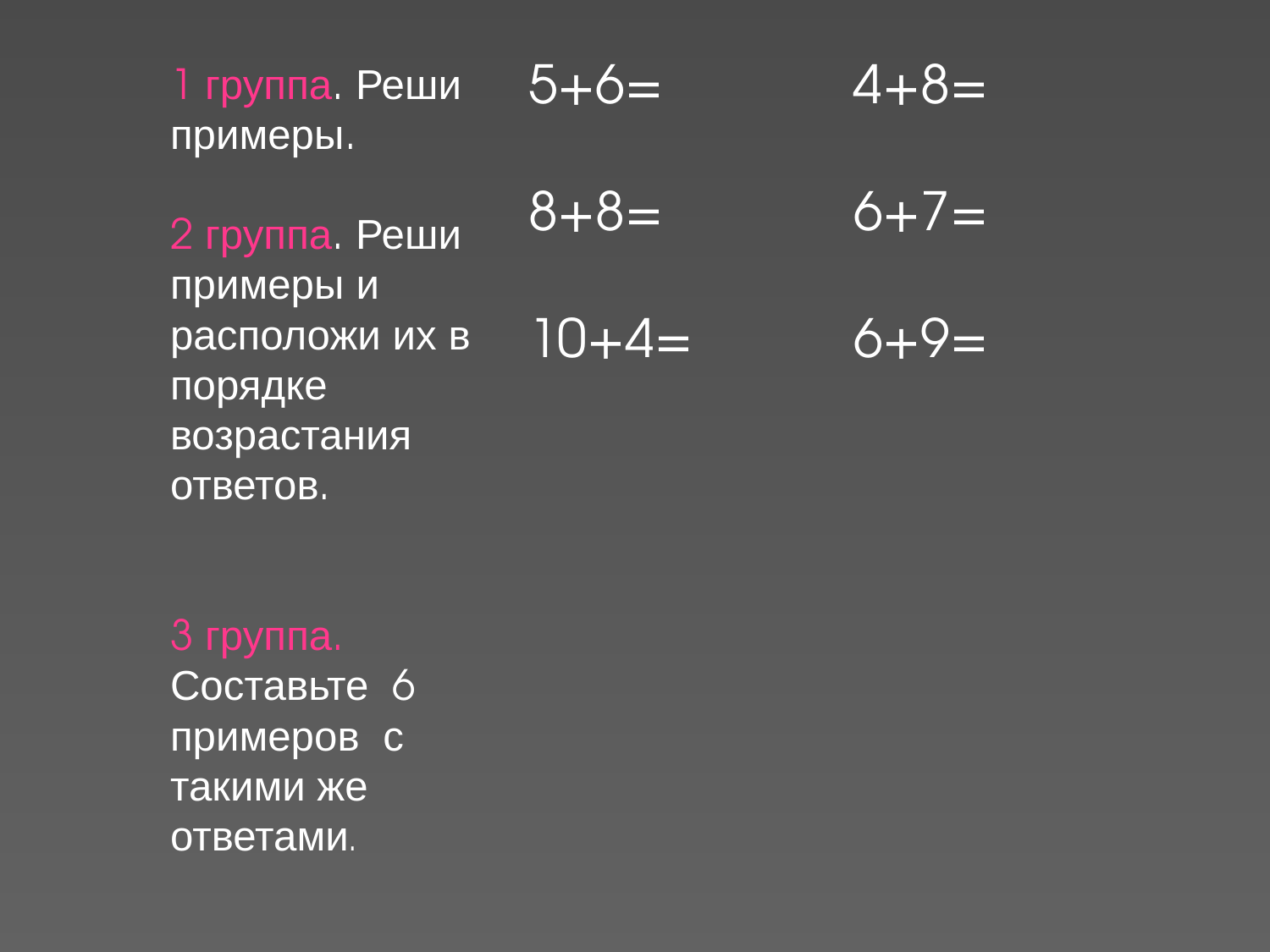

5+6=             4+8=

8+8=             6+7=

10+4=           6+9=
#
1 группа. Реши примеры.

2 группа. Реши примеры и расположи их в порядке возрастания  ответов.

3 группа. Составьте  6 примеров  с такими же
ответами.